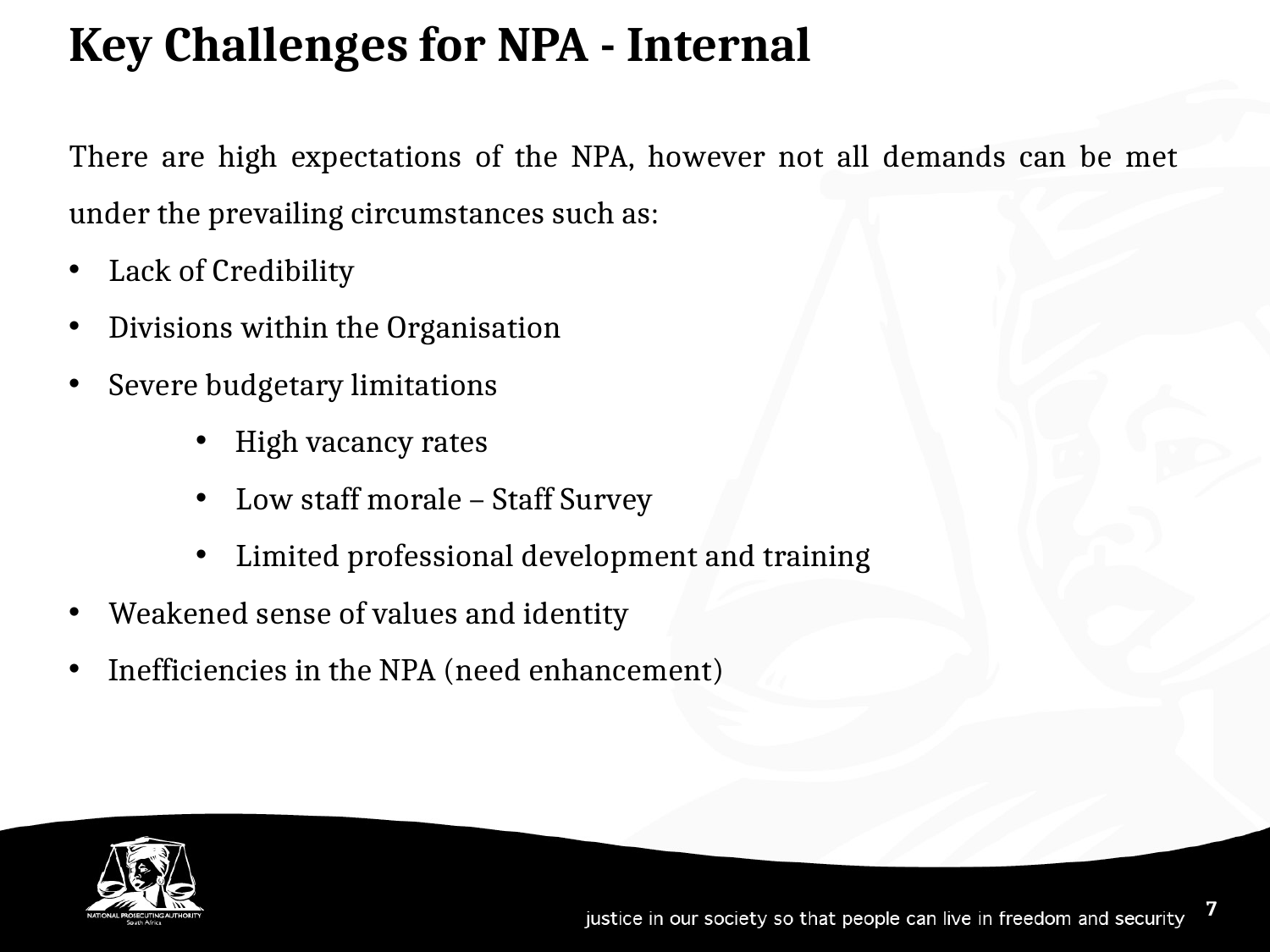

Key Challenges for NPA - Internal
There are high expectations of the NPA, however not all demands can be met under the prevailing circumstances such as:
Lack of Credibility
Divisions within the Organisation
Severe budgetary limitations
High vacancy rates
Low staff morale – Staff Survey
Limited professional development and training
Weakened sense of values and identity
Inefficiencies in the NPA (need enhancement)

   7